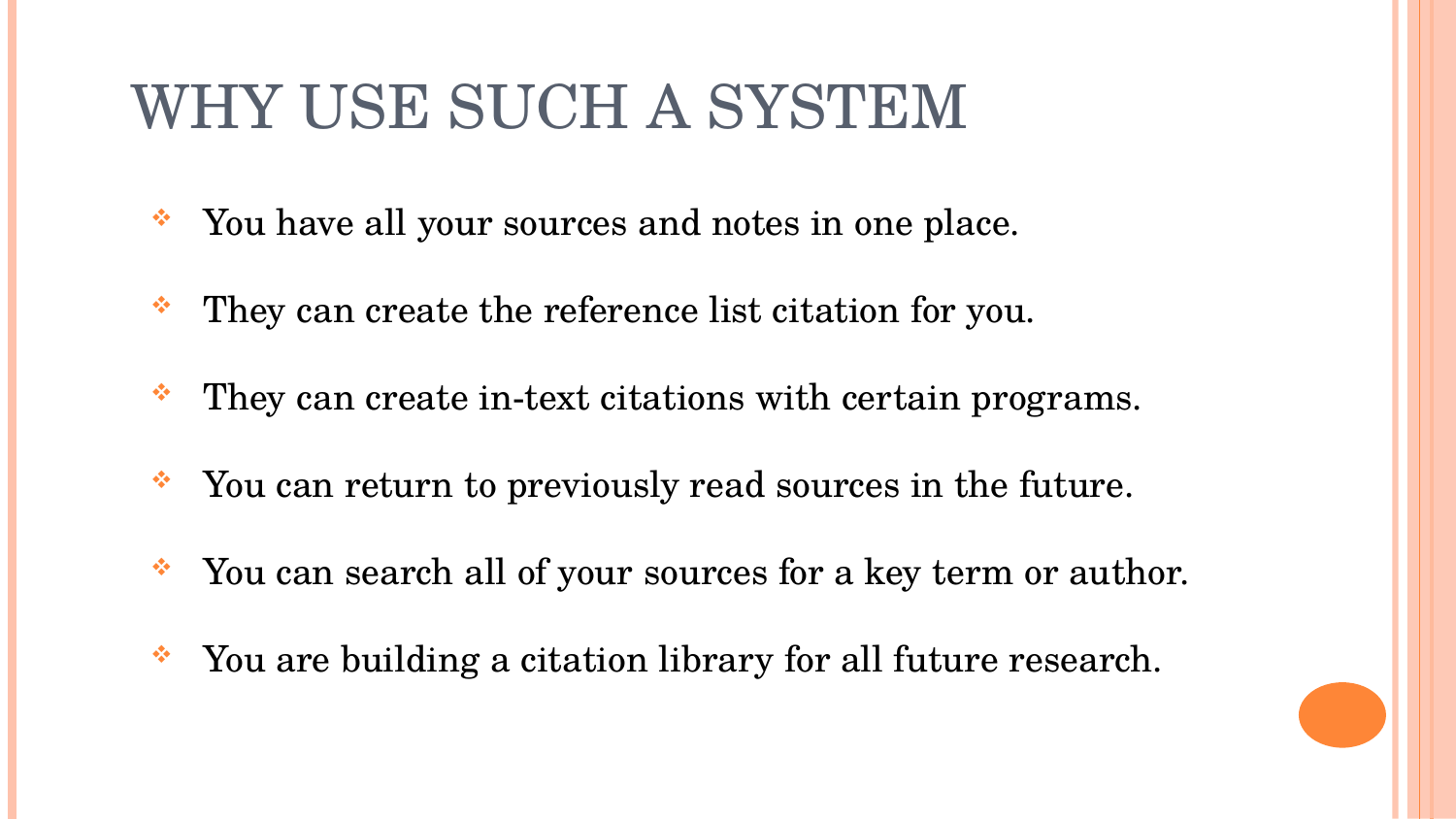

# Why Use Such a system
You have all your sources and notes in one place.
They can create the reference list citation for you.
They can create in-text citations with certain programs.
You can return to previously read sources in the future.
You can search all of your sources for a key term or author.
You are building a citation library for all future research.